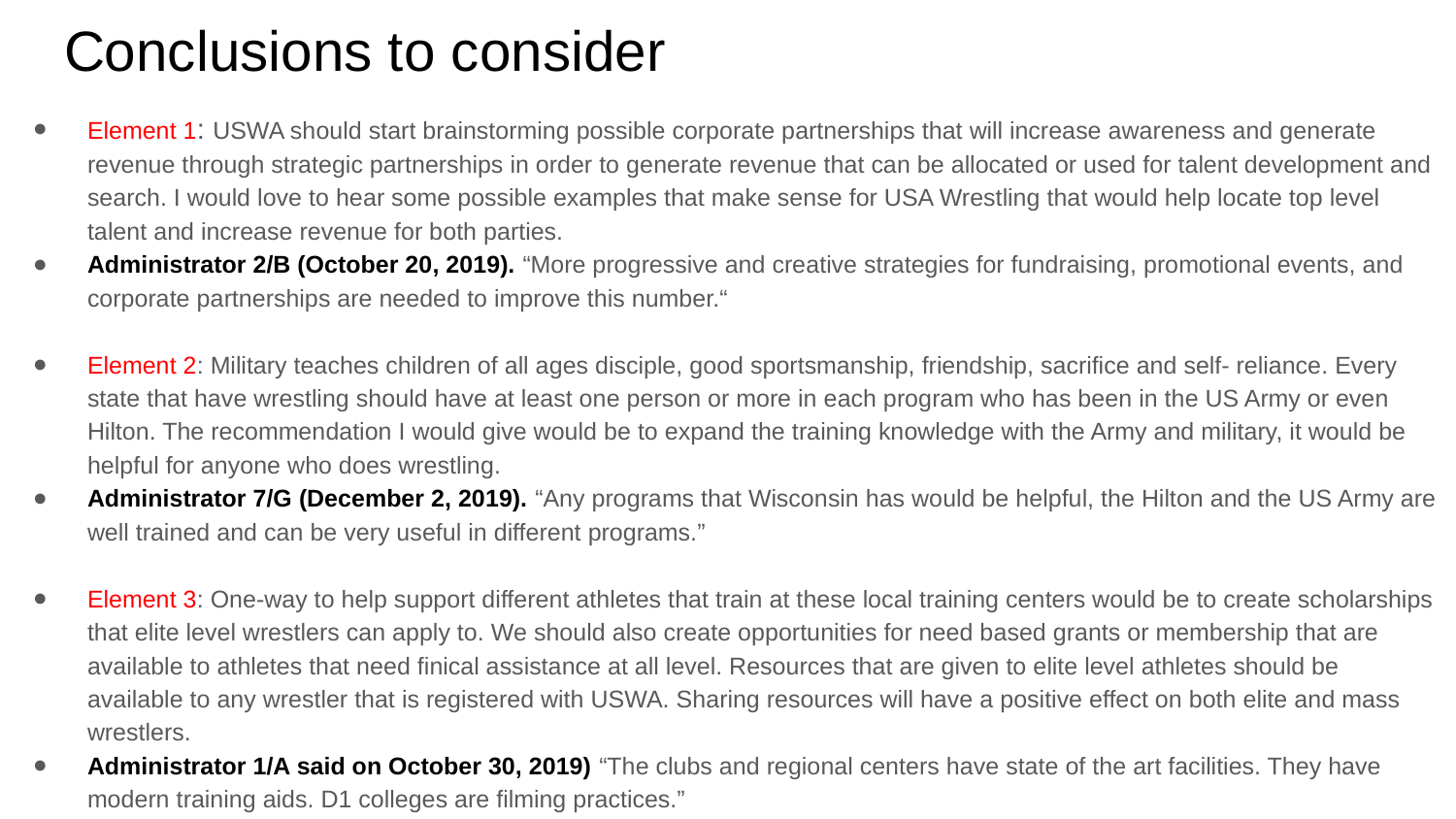

# Conclusions to consider
Element 1: USWA should start brainstorming possible corporate partnerships that will increase awareness and generate revenue through strategic partnerships in order to generate revenue that can be allocated or used for talent development and search. I would love to hear some possible examples that make sense for USA Wrestling that would help locate top level talent and increase revenue for both parties.
Administrator 2/B (October 20, 2019). “More progressive and creative strategies for fundraising, promotional events, and corporate partnerships are needed to improve this number.“

Element 2: Military teaches children of all ages disciple, good sportsmanship, friendship, sacrifice and self- reliance. Every state that have wrestling should have at least one person or more in each program who has been in the US Army or even Hilton. The recommendation I would give would be to expand the training knowledge with the Army and military, it would be helpful for anyone who does wrestling.
Administrator 7/G (December 2, 2019). “Any programs that Wisconsin has would be helpful, the Hilton and the US Army are well trained and can be very useful in different programs.”

Element 3: One-way to help support different athletes that train at these local training centers would be to create scholarships that elite level wrestlers can apply to. We should also create opportunities for need based grants or membership that are available to athletes that need finical assistance at all level. Resources that are given to elite level athletes should be available to any wrestler that is registered with USWA. Sharing resources will have a positive effect on both elite and mass wrestlers.
Administrator 1/A said on October 30, 2019) “The clubs and regional centers have state of the art facilities. They have modern training aids. D1 colleges are filming practices.”